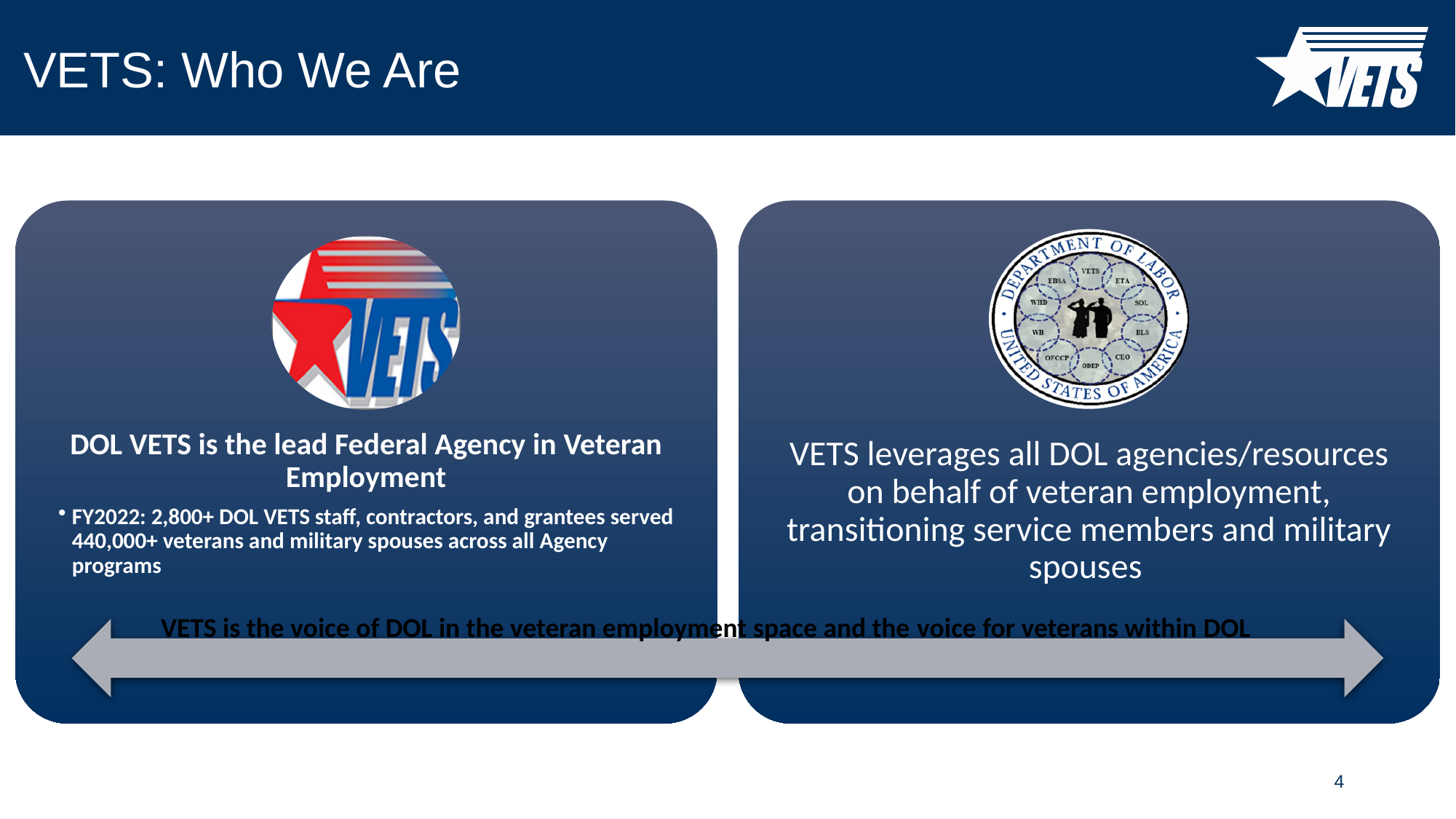

# VETS: Who We Are
DOL VETS is the lead Federal Agency in Veteran Employment
FY2022: 2,800+ DOL VETS staff, contractors, and grantees served 440,000+ veterans and military spouses across all Agency programs
VETS leverages all DOL agencies/resources on behalf of veteran employment, transitioning service members and military spouses
VETS is the voice of DOL in the veteran employment space and the voice for veterans within DOL
4